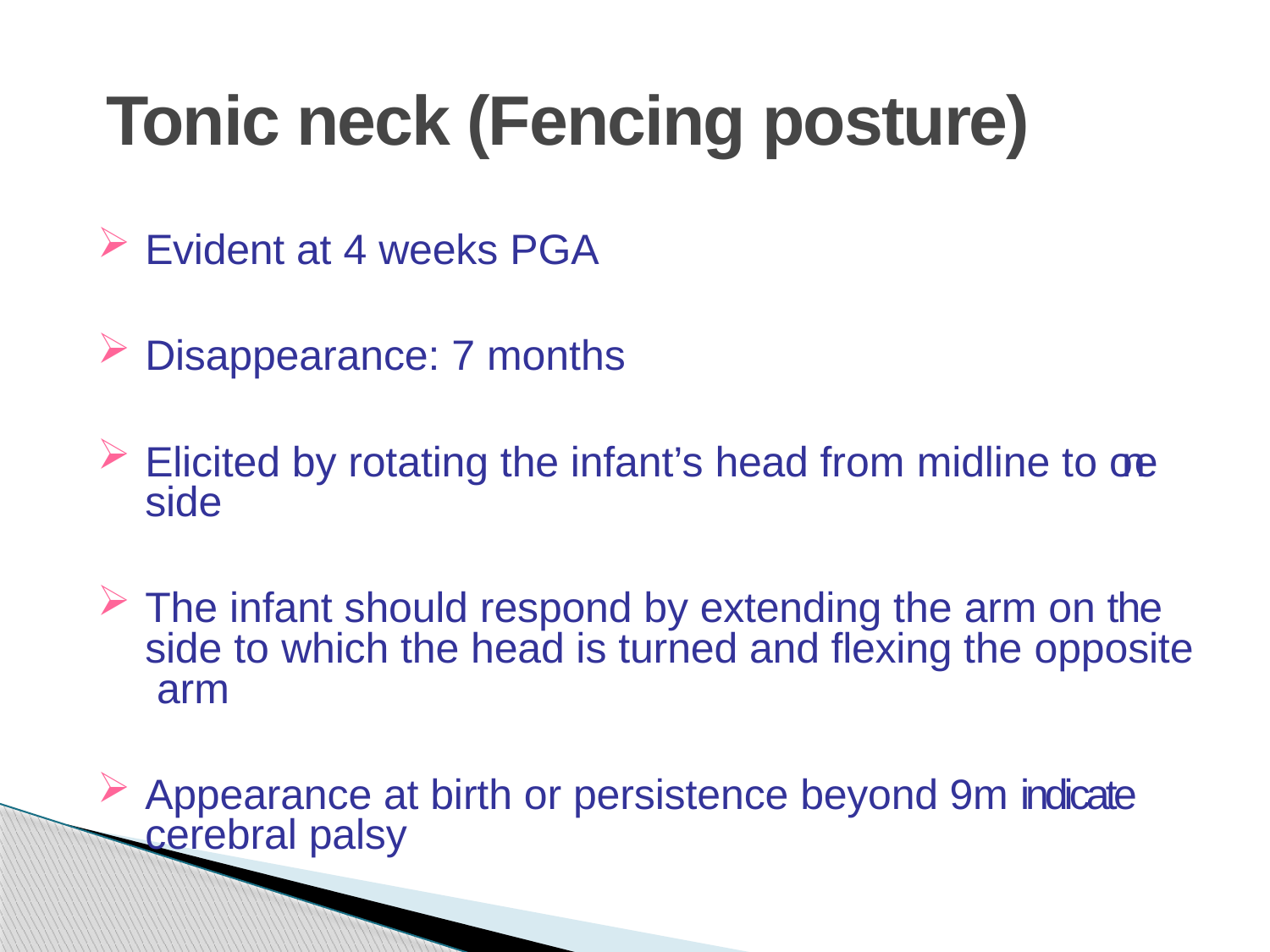

# Tonic neck (Fencing posture)
Evident at 4 weeks PGA

Disappearance: 7 months

Elicited by rotating the infant’s head from midline to one  side

The infant should respond by extending the arm on the  side to which the head is turned and flexing the opposite  arm

Appearance at birth or persistence beyond 9m indicate  cerebral palsy